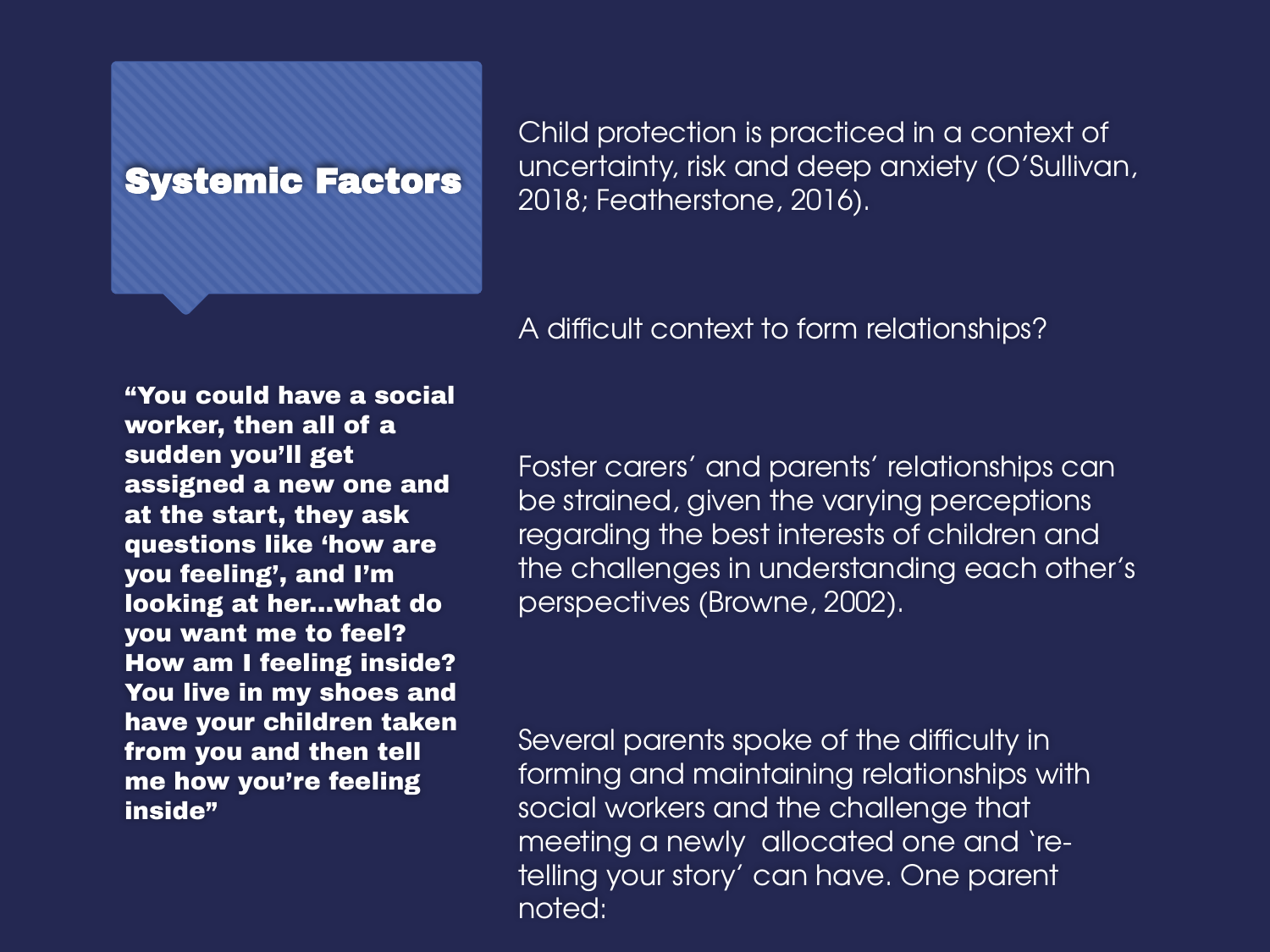

Child protection is practiced in a context of uncertainty, risk and deep anxiety (O’Sullivan, 2018; Featherstone, 2016).

A difficult context to form relationships?

Foster carers’ and parents’ relationships can be strained, given the varying perceptions regarding the best interests of children and the challenges in understanding each other’s perspectives (Browne, 2002).

Several parents spoke of the difficulty in forming and maintaining relationships with social workers and the challenge that meeting a newly  allocated one and ‘re-telling your story’ can have. One parent noted:

# Systemic Factors
“You could have a social worker, then all of a sudden you’ll get assigned a new one and at the start, they ask questions like ‘how are you feeling’, and I’m looking at her...what do you want me to feel? How am I feeling inside? You live in my shoes and have your children taken from you and then tell me how you’re feeling inside”